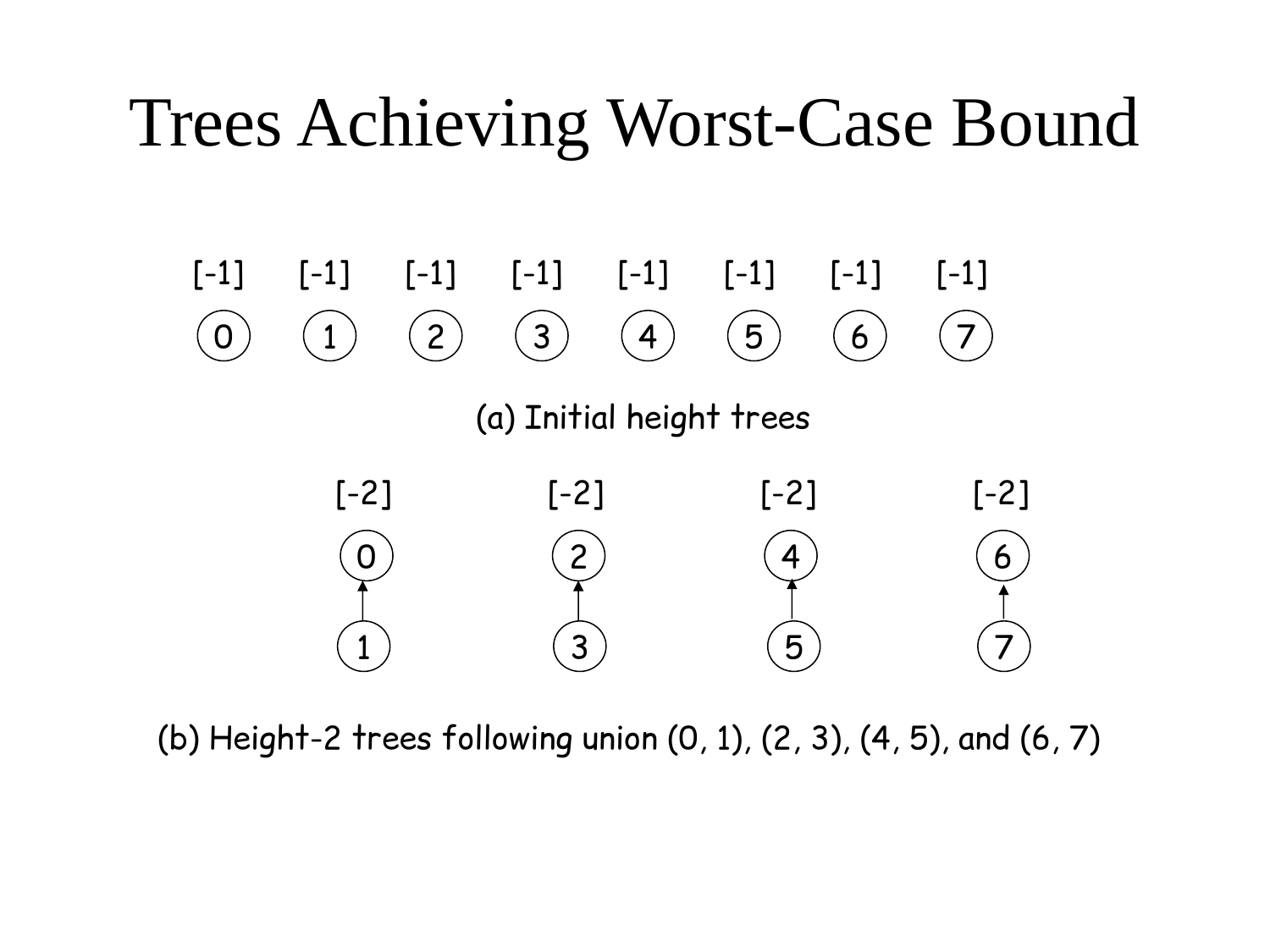

# Trees Achieving Worst-Case Bound
[-1]
[-1]
[-1]
[-1]
[-1]
[-1]
[-1]
[-1]
0
1
2
3
4
5
6
7
(a) Initial height trees
[-2]
[-2]
[-2]
[-2]
0
2
4
6

1
3
5
7
(b) Height-2 trees following union (0, 1), (2, 3), (4, 5), and (6, 7)